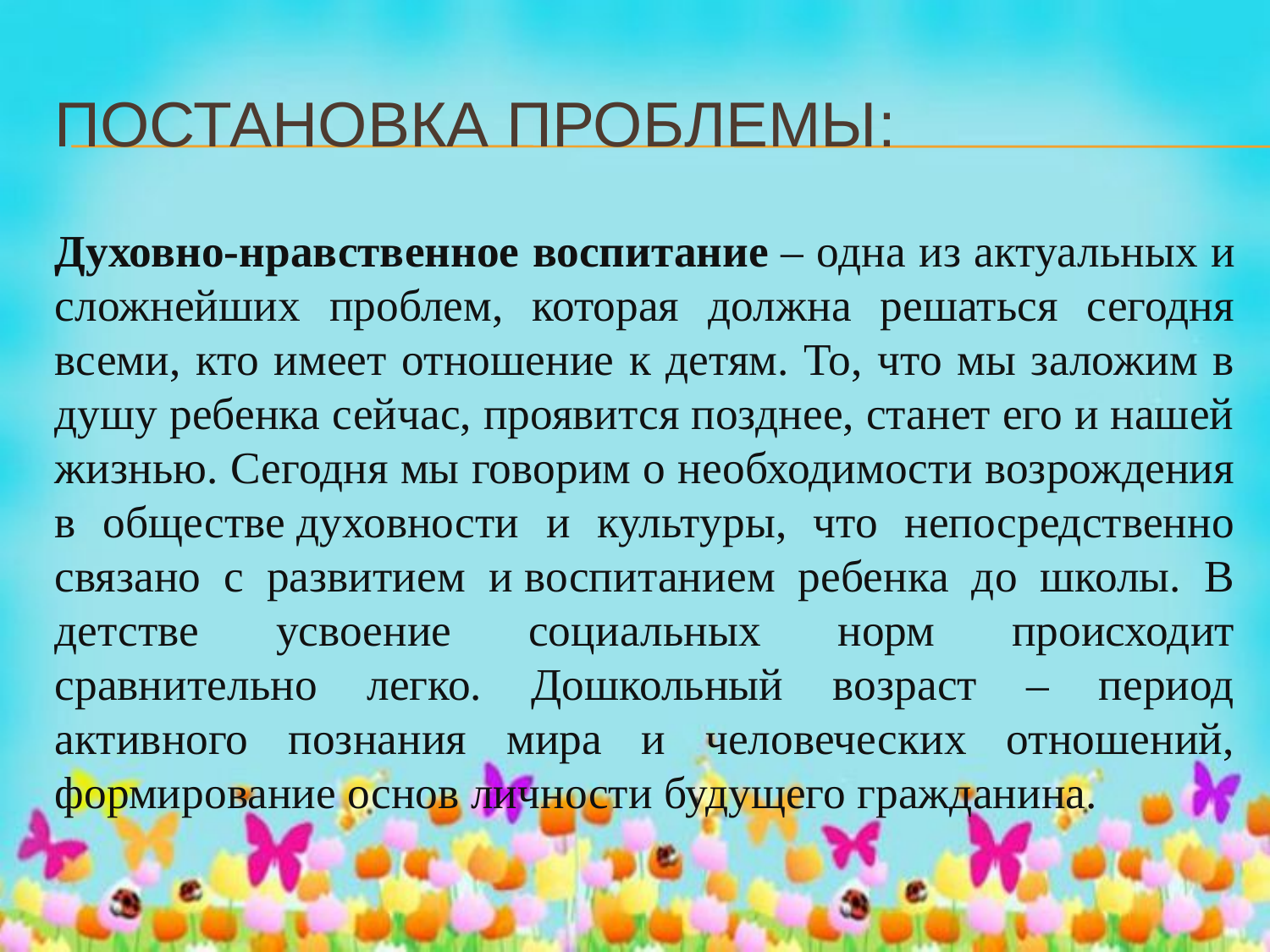

# Постановка проблемы:
Духовно-нравственное воспитание – одна из актуальных и сложнейших проблем, которая должна решаться сегодня всеми, кто имеет отношение к детям. То, что мы заложим в душу ребенка сейчас, проявится позднее, станет его и нашей жизнью. Сегодня мы говорим о необходимости возрождения в обществе духовности и культуры, что непосредственно связано с развитием и воспитанием ребенка до школы. В детстве усвоение социальных норм происходит сравнительно легко. Дошкольный возраст – период активного познания мира и человеческих отношений, формирование основ личности будущего гражданина.